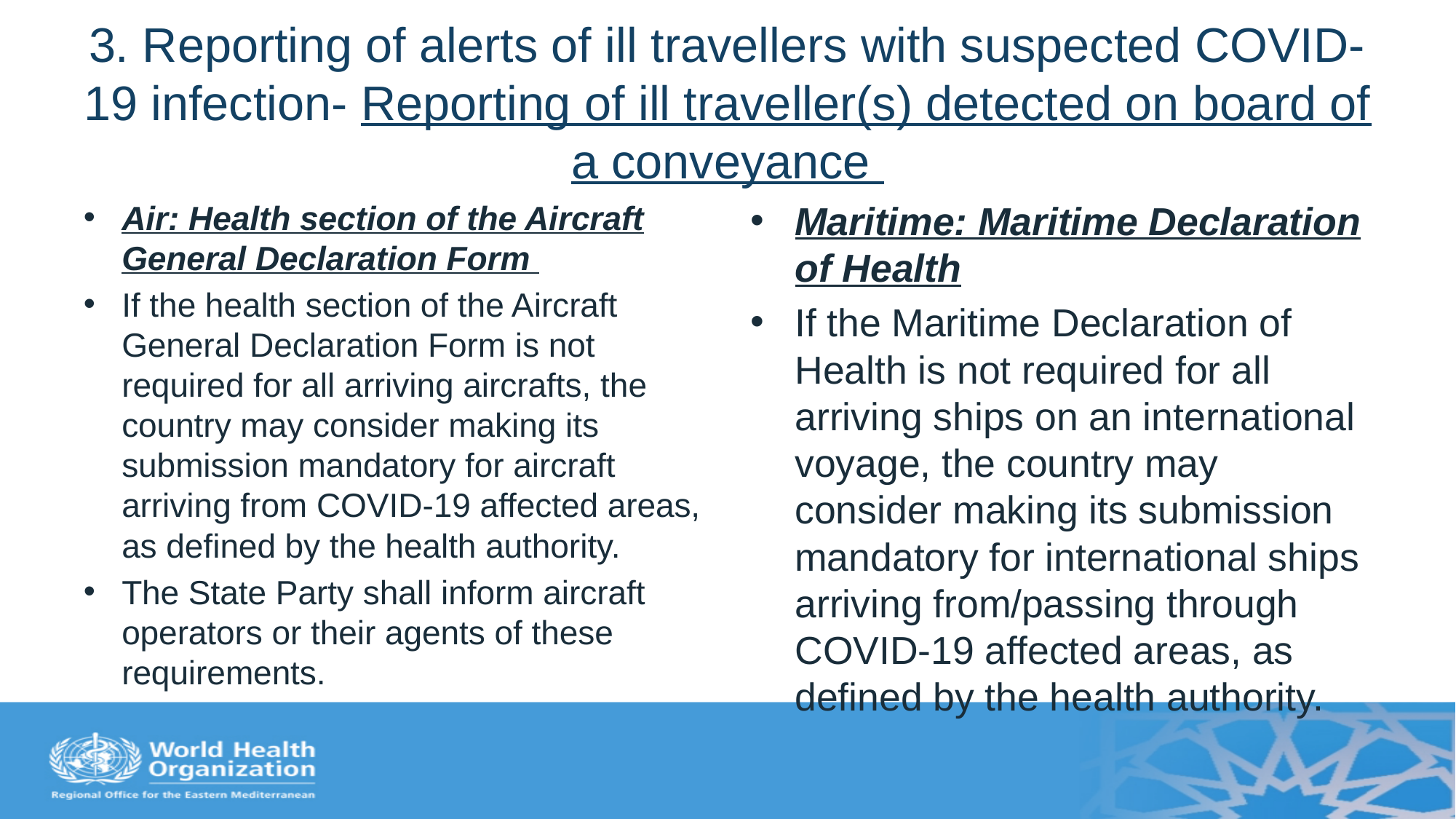

# 3. Reporting of alerts of ill travellers with suspected COVID-19 infection- Reporting of ill traveller(s) detected on board of a conveyance
Air: Health section of the Aircraft General Declaration Form
If the health section of the Aircraft General Declaration Form is not required for all arriving aircrafts, the country may consider making its submission mandatory for aircraft arriving from COVID-19 affected areas, as defined by the health authority.
The State Party shall inform aircraft operators or their agents of these requirements.
Maritime: Maritime Declaration of Health
If the Maritime Declaration of Health is not required for all arriving ships on an international voyage, the country may consider making its submission mandatory for international ships arriving from/passing through COVID-19 affected areas, as defined by the health authority.